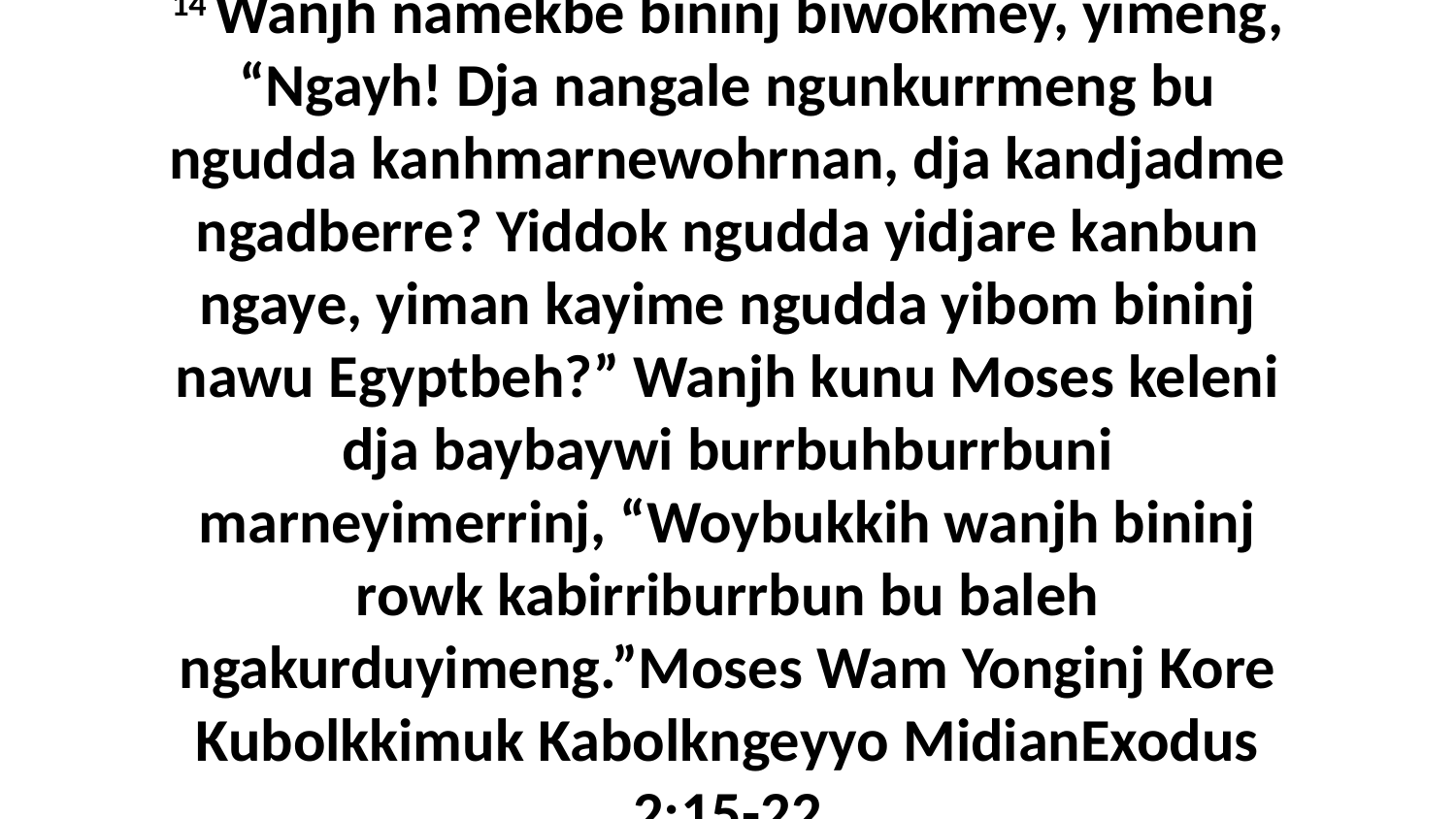

14 Wanjh namekbe bininj biwokmey, yimeng, “Ngayh! Dja nangale ngunkurrmeng bu ngudda kanhmarnewohrnan, dja kandjadme ngadberre? Yiddok ngudda yidjare kanbun ngaye, yiman kayime ngudda yibom bininj nawu Egyptbeh?” Wanjh kunu Moses keleni dja baybaywi burrbuhburrbuni marneyimerrinj, “Woybukkih wanjh bininj rowk kabirriburrbun bu baleh ngakurduyimeng.”Moses Wam Yonginj Kore Kubolkkimuk Kabolkngeyyo MidianExodus 2:15-22